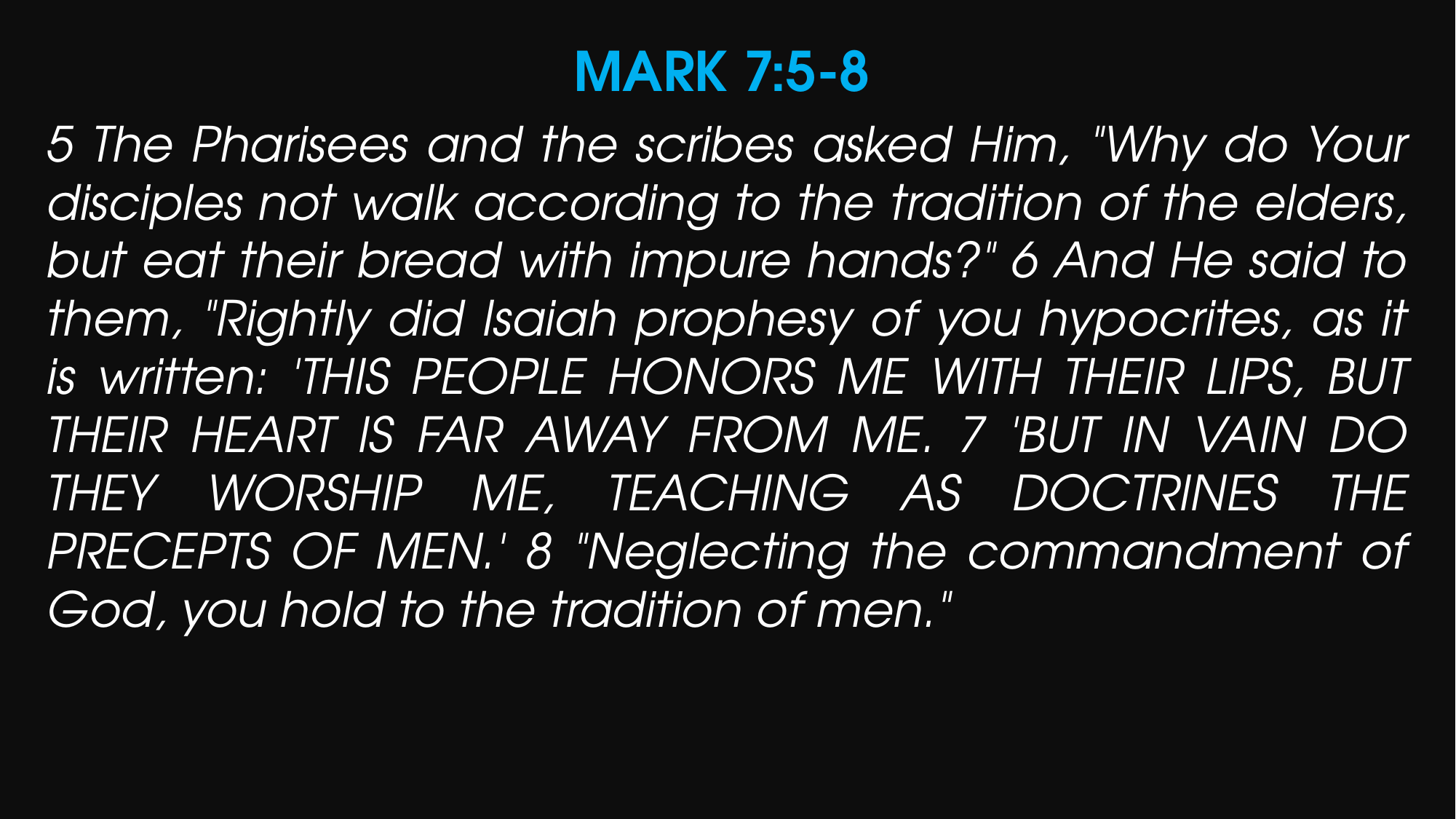

Mark 7:5-8

5 The Pharisees and the scribes asked Him, "Why do Your disciples not walk according to the tradition of the elders, but eat their bread with impure hands?" 6 And He said to them, "Rightly did Isaiah prophesy of you hypocrites, as it is written: 'THIS PEOPLE HONORS ME WITH THEIR LIPS, BUT THEIR HEART IS FAR AWAY FROM ME. 7 'BUT IN VAIN DO THEY WORSHIP ME, TEACHING AS DOCTRINES THE PRECEPTS OF MEN.' 8 "Neglecting the commandment of God, you hold to the tradition of men."